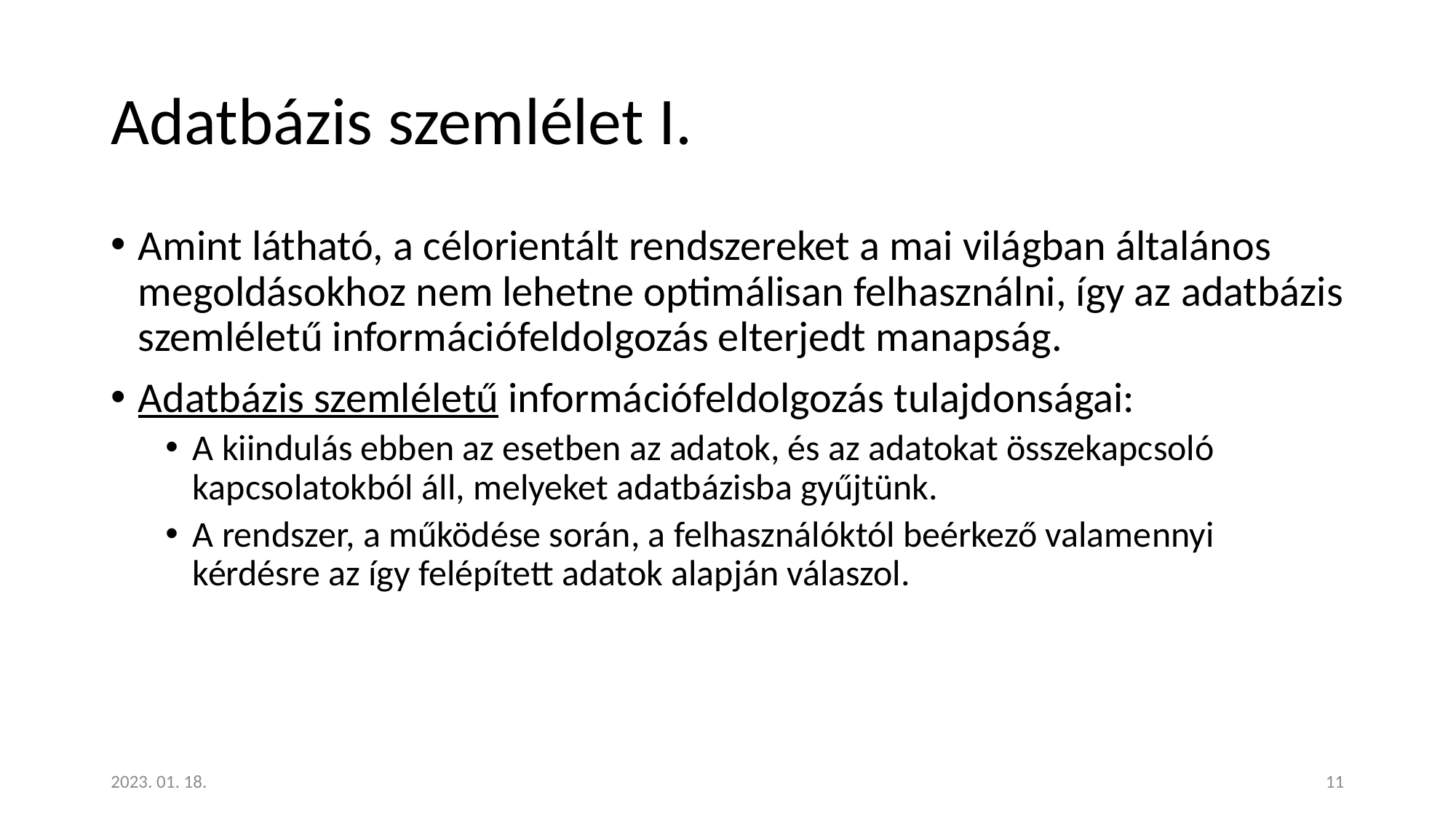

# Adatbázis szemlélet I.
Amint látható, a célorientált rendszereket a mai világban általános megoldásokhoz nem lehetne optimálisan felhasználni, így az adatbázis szemléletű információfeldolgozás elterjedt manapság.
Adatbázis szemléletű információfeldolgozás tulajdonságai:
A kiindulás ebben az esetben az adatok, és az adatokat összekapcsoló kapcsolatokból áll, melyeket adatbázisba gyűjtünk.
A rendszer, a működése során, a felhasználóktól beérkező valamennyi kérdésre az így felépített adatok alapján válaszol.
2023. 01. 18.
11